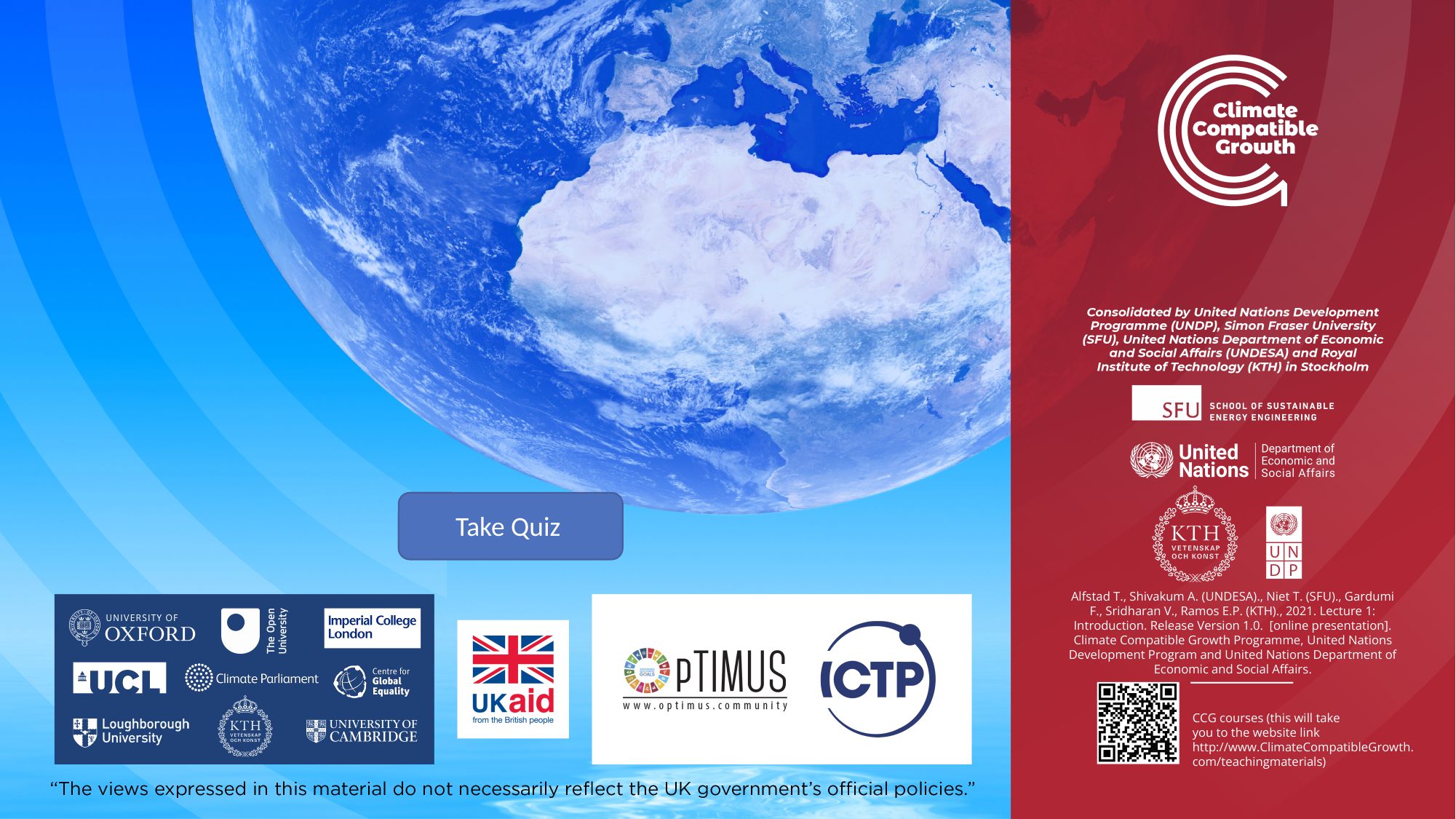

Take Quiz
Alfstad T., Shivakum A. (UNDESA)., Niet T. (SFU)., Gardumi F., Sridharan V., Ramos E.P. (KTH)., 2021. Lecture 1: Introduction. Release Version 1.0.  [online presentation]. Climate Compatible Growth Programme, United Nations Development Program and United Nations Department of Economic and Social Affairs.
CCG courses (this will take
you to the website link http://www.ClimateCompatibleGrowth.com/teachingmaterials)